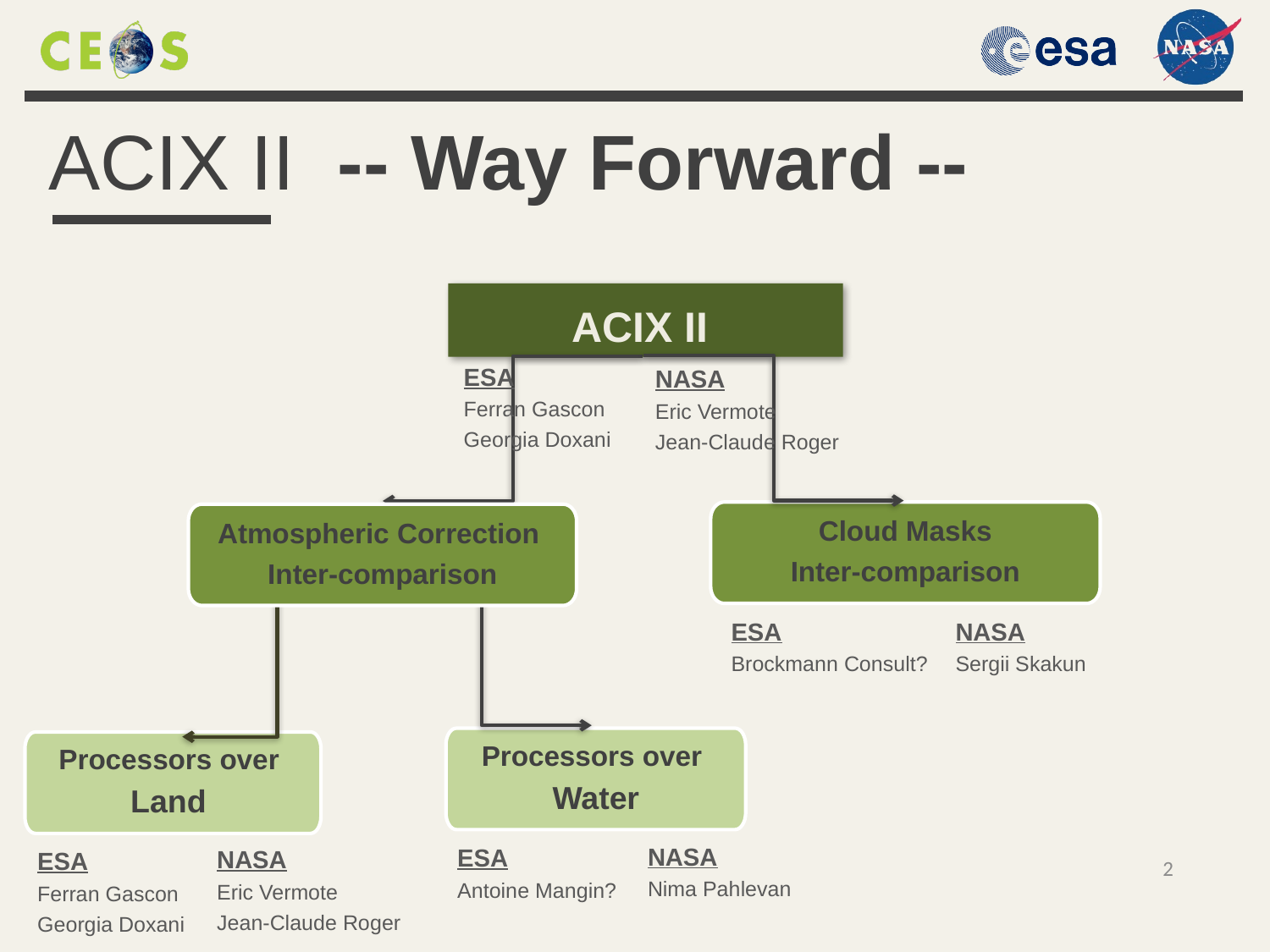

ACIX II  -- Way Forward --
ACIX II
ESA
Ferran Gascon
Georgia Doxani
NASA
Eric Vermote
Jean-Claude Roger
Cloud Masks
Inter-comparison
Atmospheric Correction
Inter-comparison
ESA
Brockmann Consult?
NASA
Sergii Skakun
Processors over
Water
Processors over
Land
NASA
Nima Pahlevan
ESA
Antoine Mangin?
NASA
Eric Vermote
Jean-Claude Roger
ESA
Ferran Gascon
Georgia Doxani
2